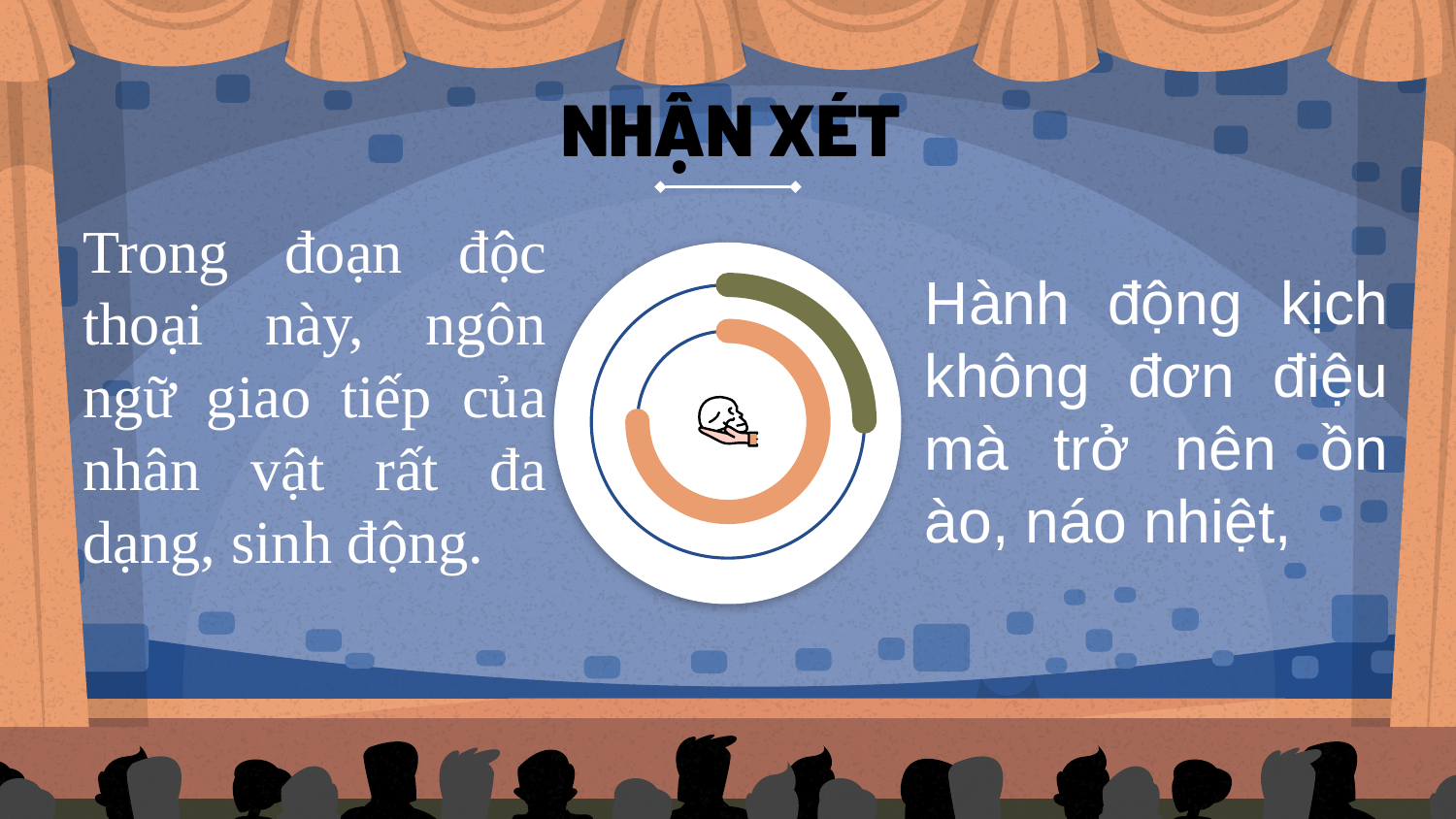

NHẬN XÉT
Trong đoạn độc thoại này, ngôn ngữ giao tiếp của nhân vật rất đa dạng, sinh động.

Hành động kịch không đơn điệu mà trở nên ồn ào, náo nhiệt,